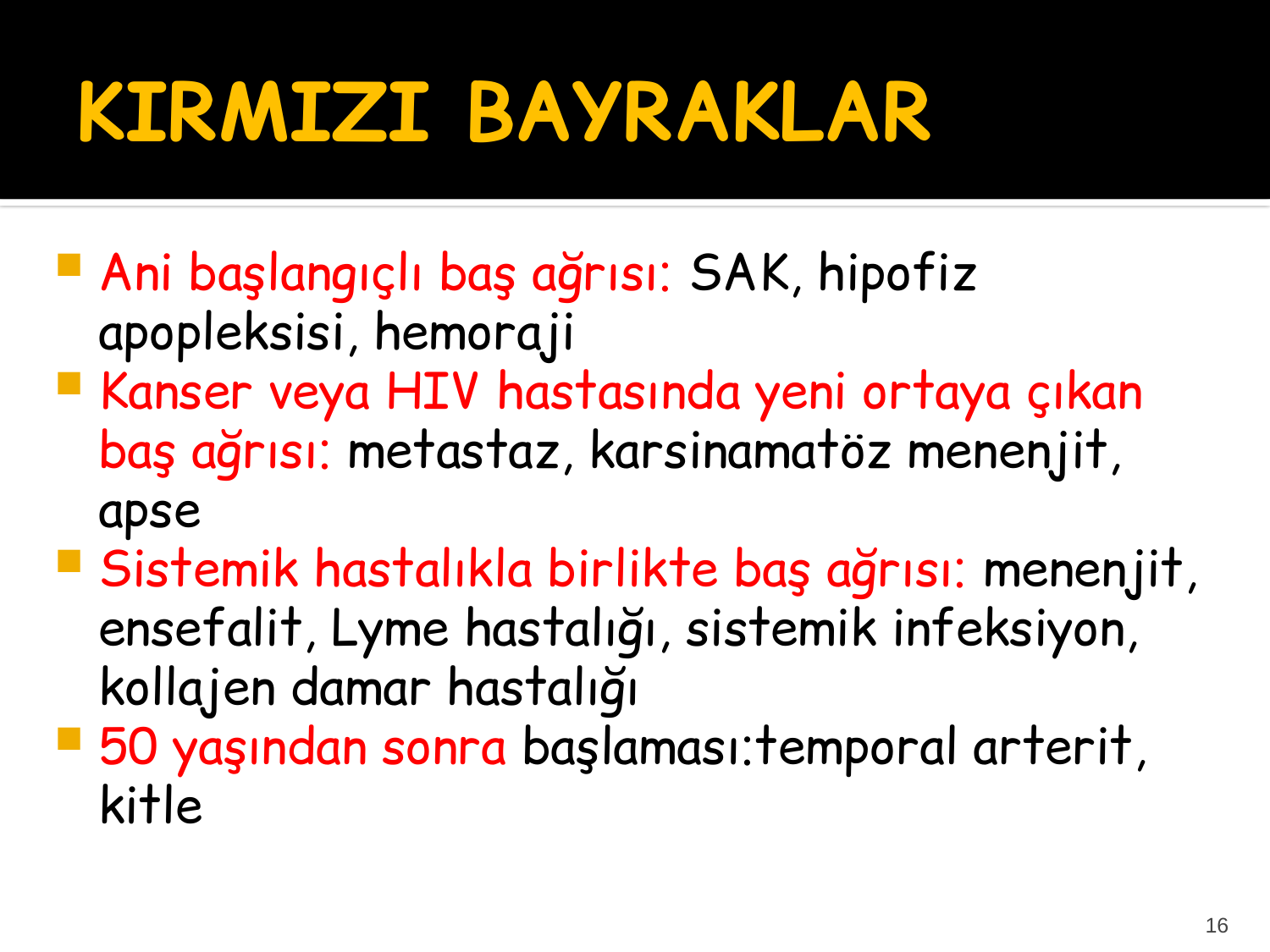

# KIRMIZI BAYRAKLAR
Ani başlangıçlı baş ağrısı: SAK, hipofiz apopleksisi, hemoraji
Kanser veya HIV hastasında yeni ortaya çıkan baş ağrısı: metastaz, karsinamatöz menenjit, apse
Sistemik hastalıkla birlikte baş ağrısı: menenjit, ensefalit, Lyme hastalığı, sistemik infeksiyon, kollajen damar hastalığı
50 yaşından sonra başlaması:temporal arterit, kitle

16